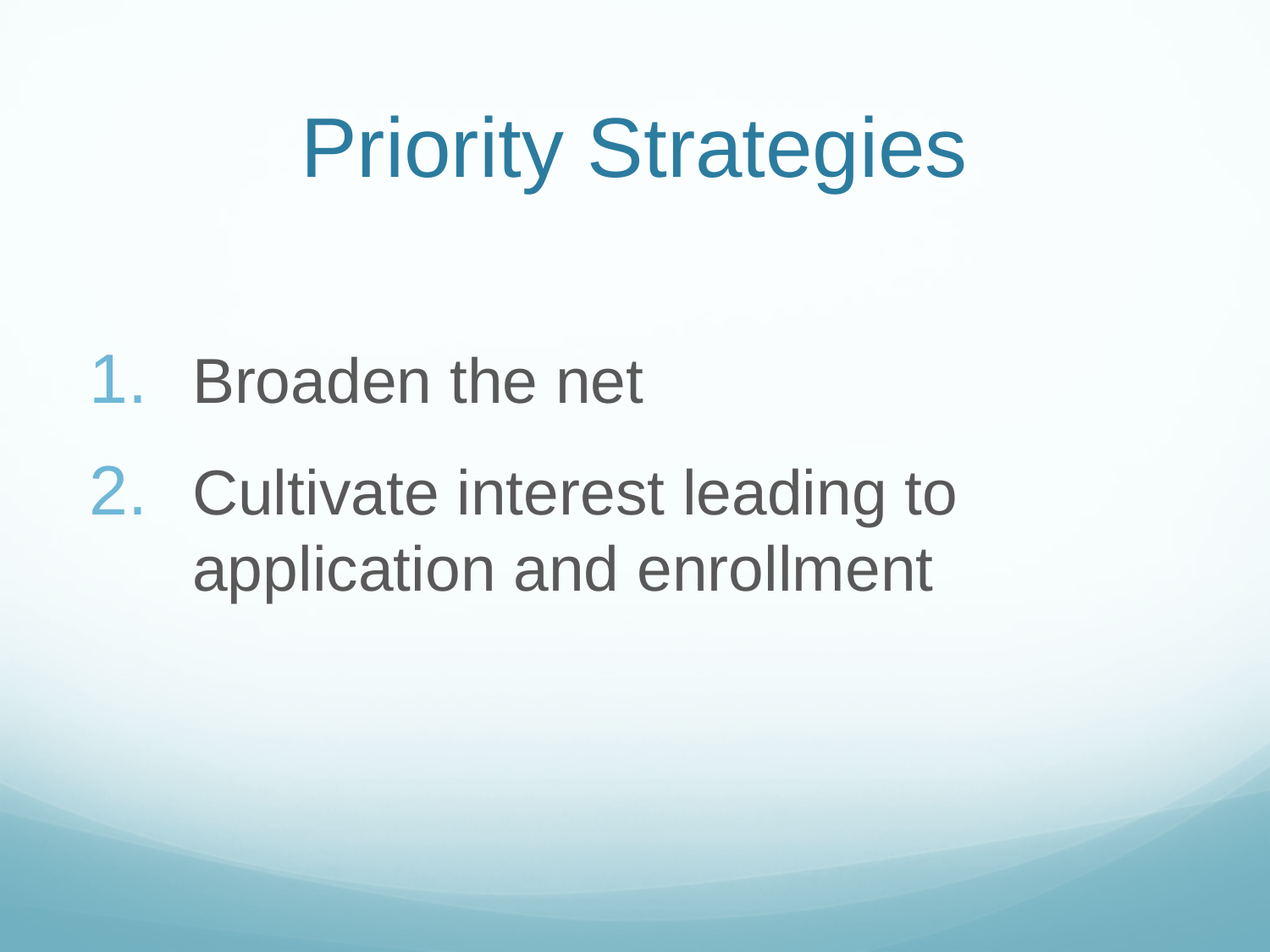

# Priority Strategies

Broaden the net
Cultivate interest leading to application and enrollment